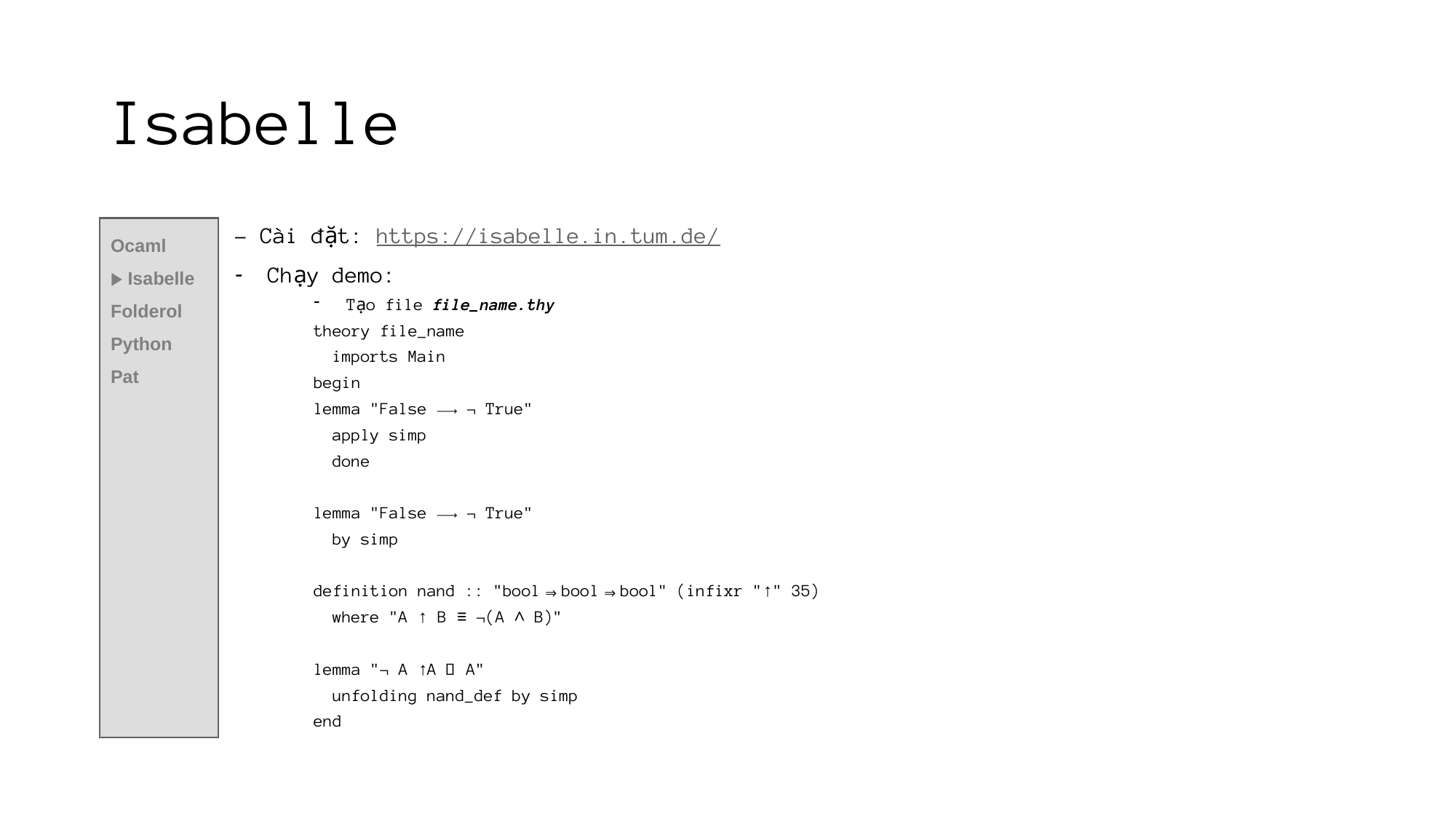

# Isabelle
- Cài đặt: https://isabelle.in.tum.de/
Chạy demo:
Tạo file file_name.thy
theory file_name
  imports Main
begin
lemma "False ⟶ ¬ True"
  apply simp
  done

lemma "False ⟶ ¬ True"
  by simp

definition nand :: "bool⇒bool⇒bool" (infixr "↑" 35)
  where "A ↑ B ≡ ¬(A ∧ B)"

lemma "¬ A ⟷ A ↑ A"
  unfolding nand_def by simp
end